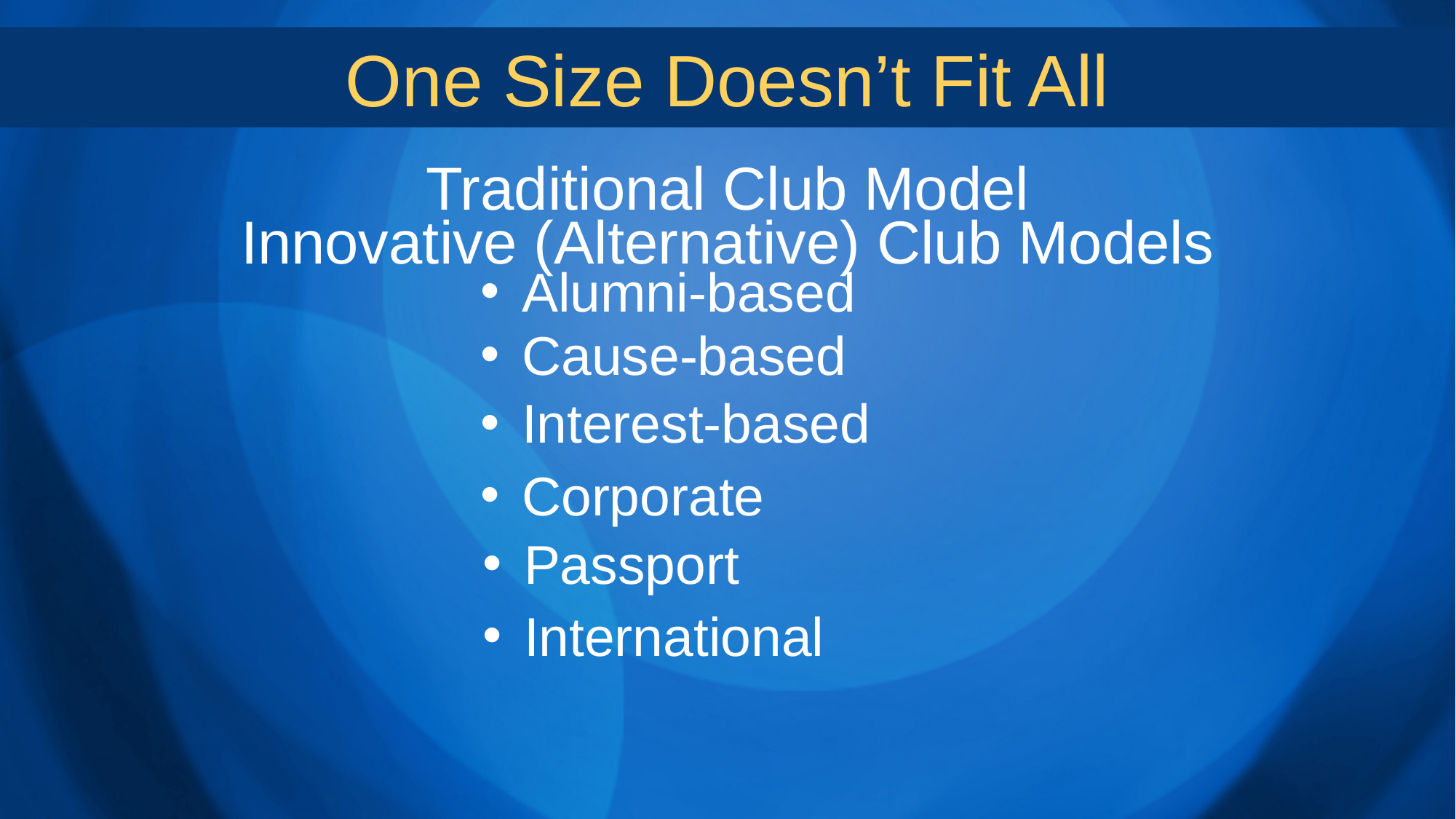

One Size Doesn’t Fit All
Traditional Club Model
Innovative (Alternative) Club Models
Alumni-based
Cause-based
Interest-based
Corporate
Passport
International